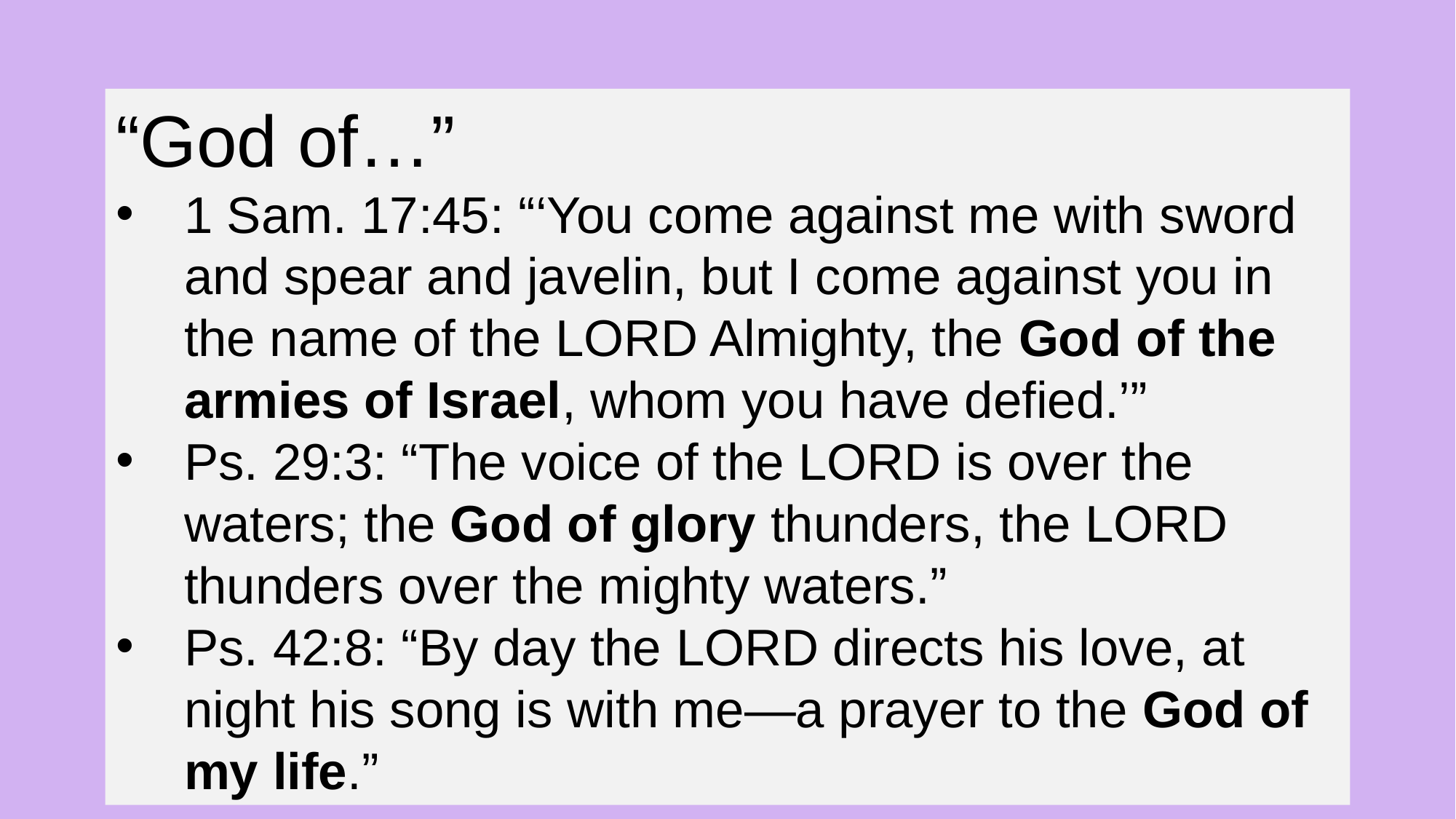

“God of…”
1 Sam. 17:45: “‘You come against me with sword and spear and javelin, but I come against you in the name of the LORD Almighty, the God of the armies of Israel, whom you have defied.’”
Ps. 29:3: “The voice of the LORD is over the waters; the God of glory thunders, the LORD thunders over the mighty waters.”
Ps. 42:8: “By day the LORD directs his love, at night his song is with me—a prayer to the God of my life.”